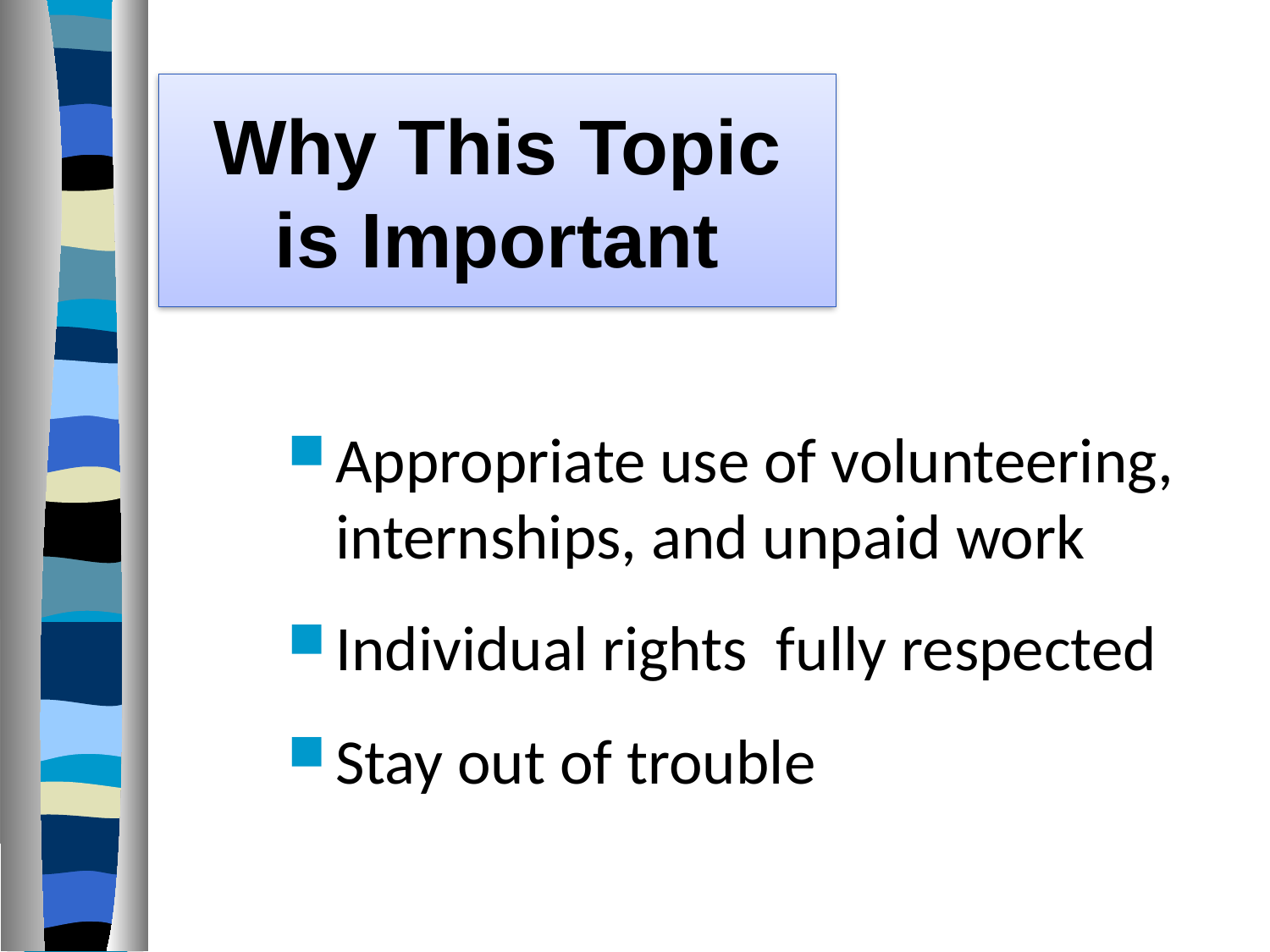

# Why This Topic is Important
Appropriate use of volunteering, internships, and unpaid work
Individual rights  fully respected
Stay out of trouble